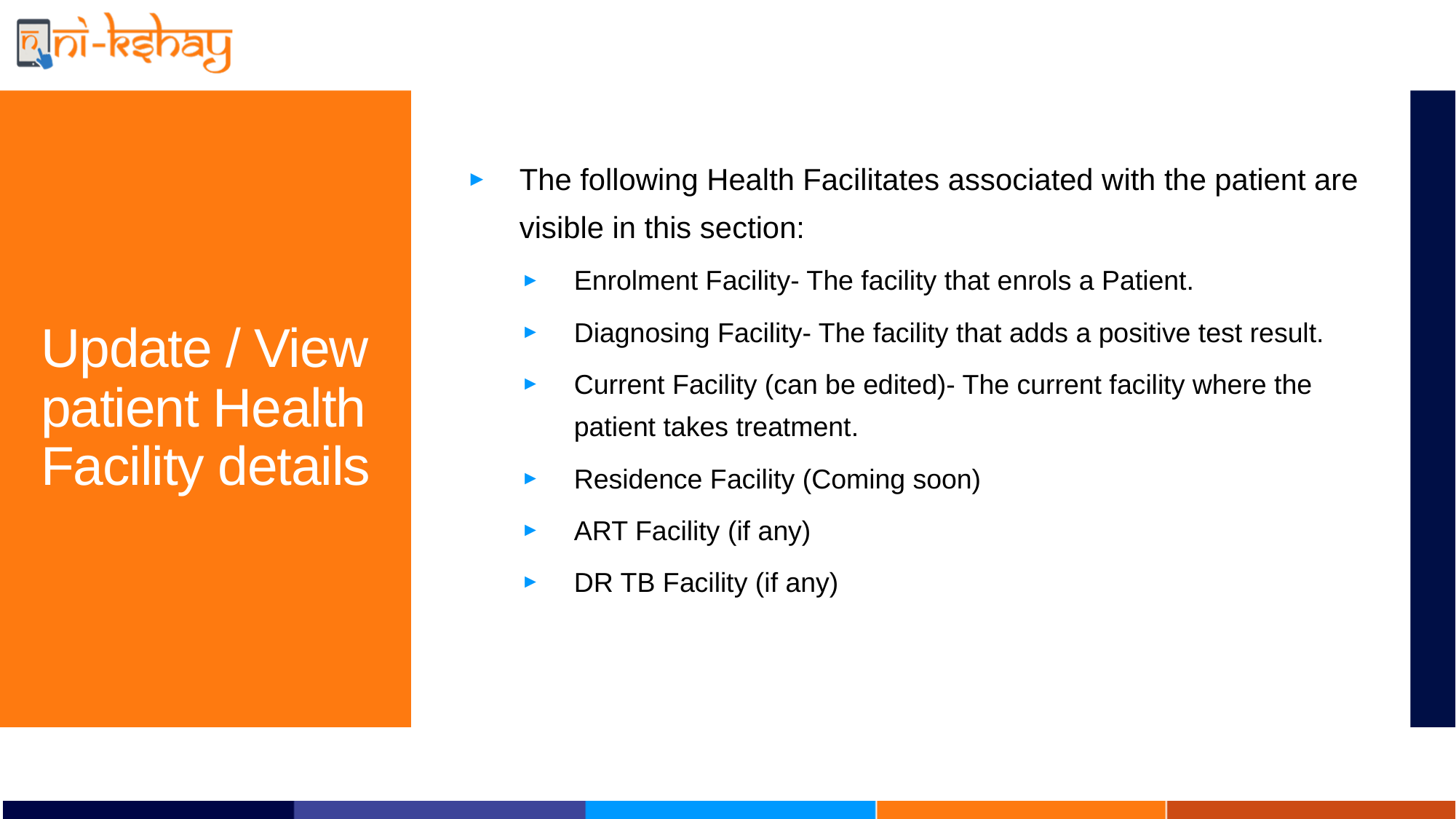

# Update / View patient Health Facility details
The following Health Facilitates associated with the patient are visible in this section:
Enrolment Facility- The facility that enrols a Patient.
Diagnosing Facility- The facility that adds a positive test result.
Current Facility (can be edited)- The current facility where the patient takes treatment.
Residence Facility (Coming soon)
ART Facility (if any)
DR TB Facility (if any)